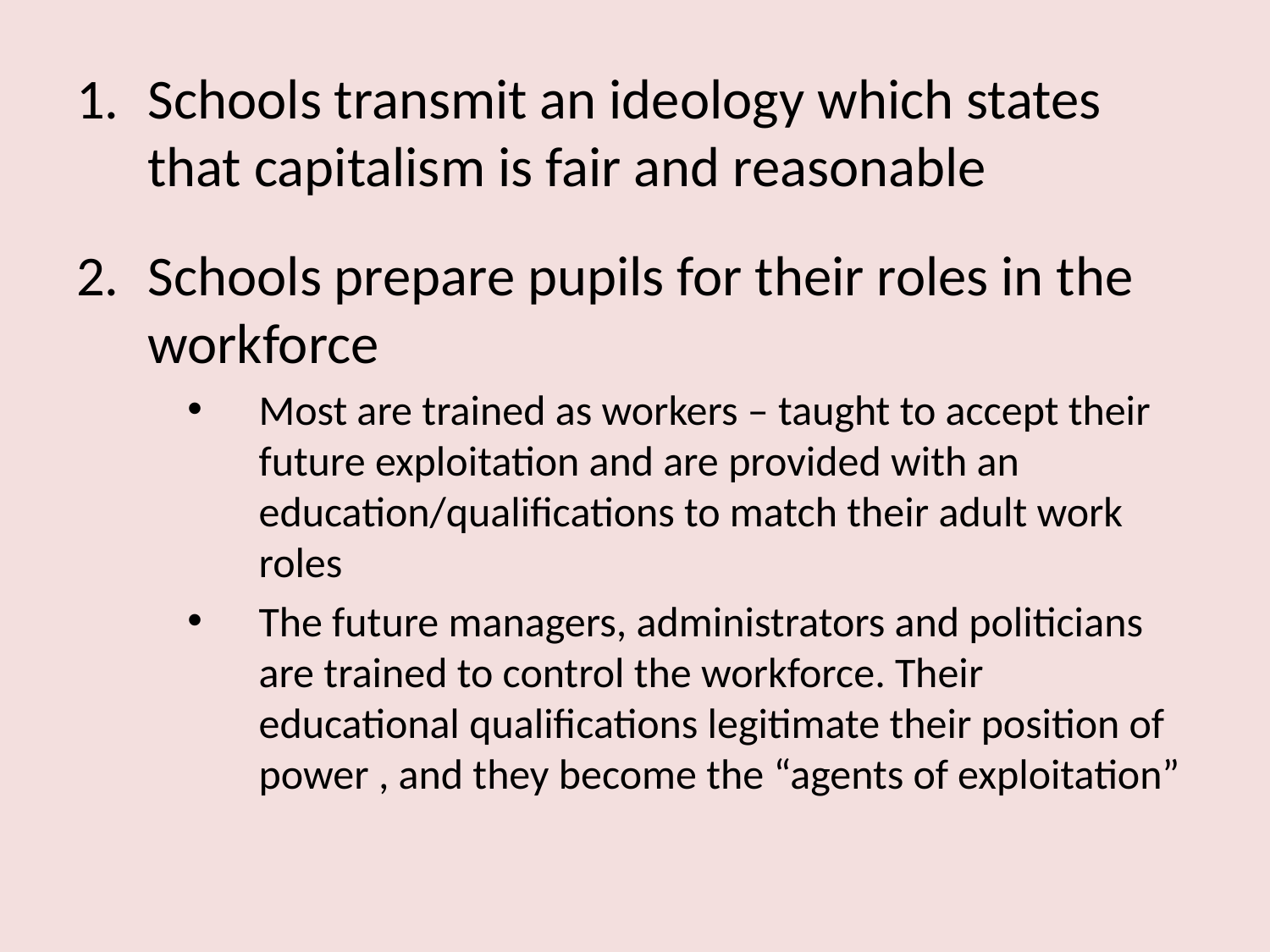

Schools transmit an ideology which states that capitalism is fair and reasonable

Schools prepare pupils for their roles in the workforce
Most are trained as workers – taught to accept their future exploitation and are provided with an education/qualifications to match their adult work roles
The future managers, administrators and politicians  are trained to control the workforce. Their educational qualifications legitimate their position of power , and they become the “agents of exploitation”